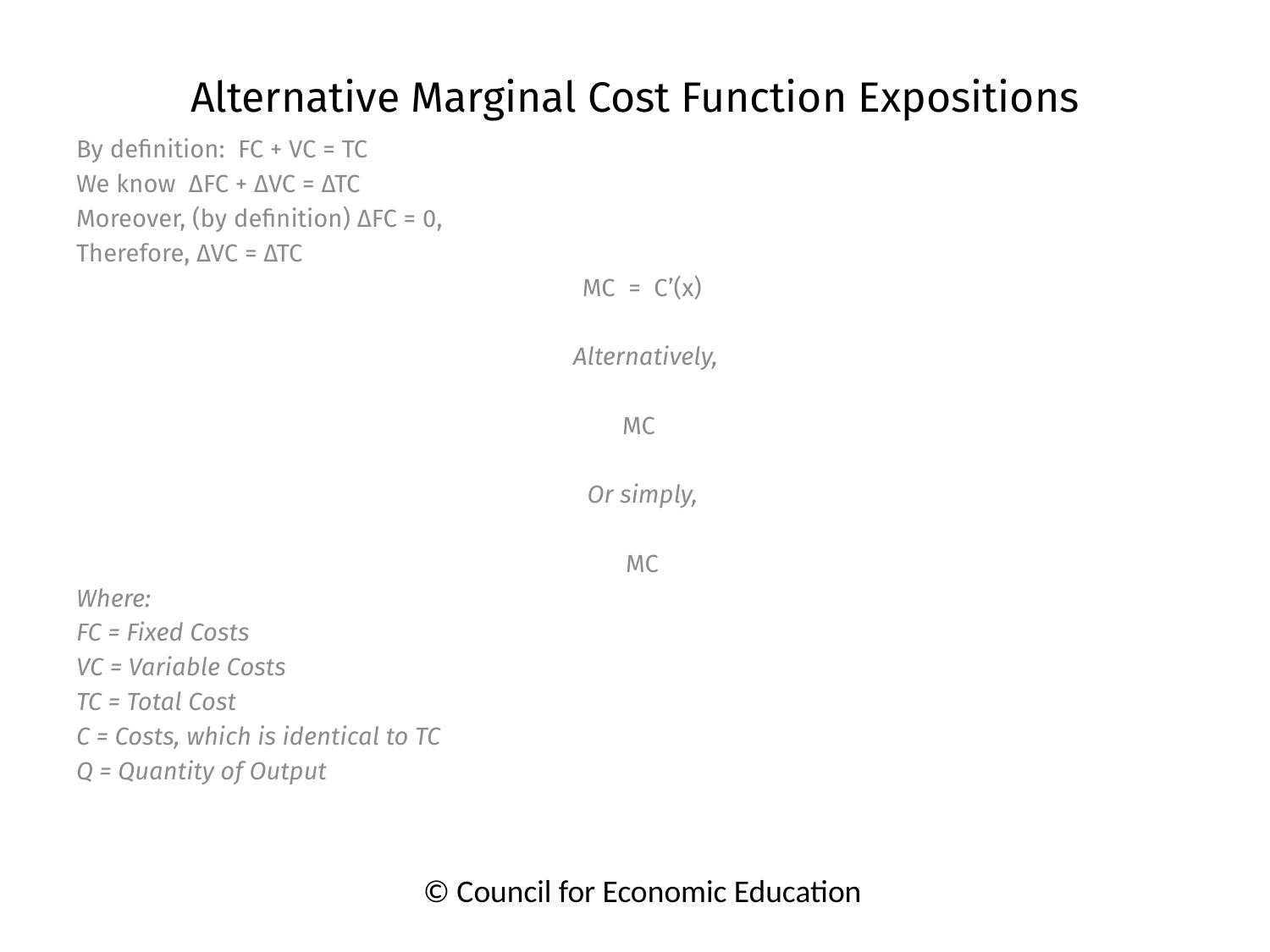

# Alternative Marginal Cost Function Expositions

By definition:  FC + VC = TC
We know  ∆FC + ∆VC = ∆TC
Moreover, (by definition) ∆FC = 0,
Therefore, ∆VC = ∆TC
MC  =  C’(x)

Alternatively,

MC

Or simply,

MC
Where:
FC = Fixed Costs
VC = Variable Costs
TC = Total Cost
C = Costs, which is identical to TC
Q = Quantity of Output

© Council for Economic Education